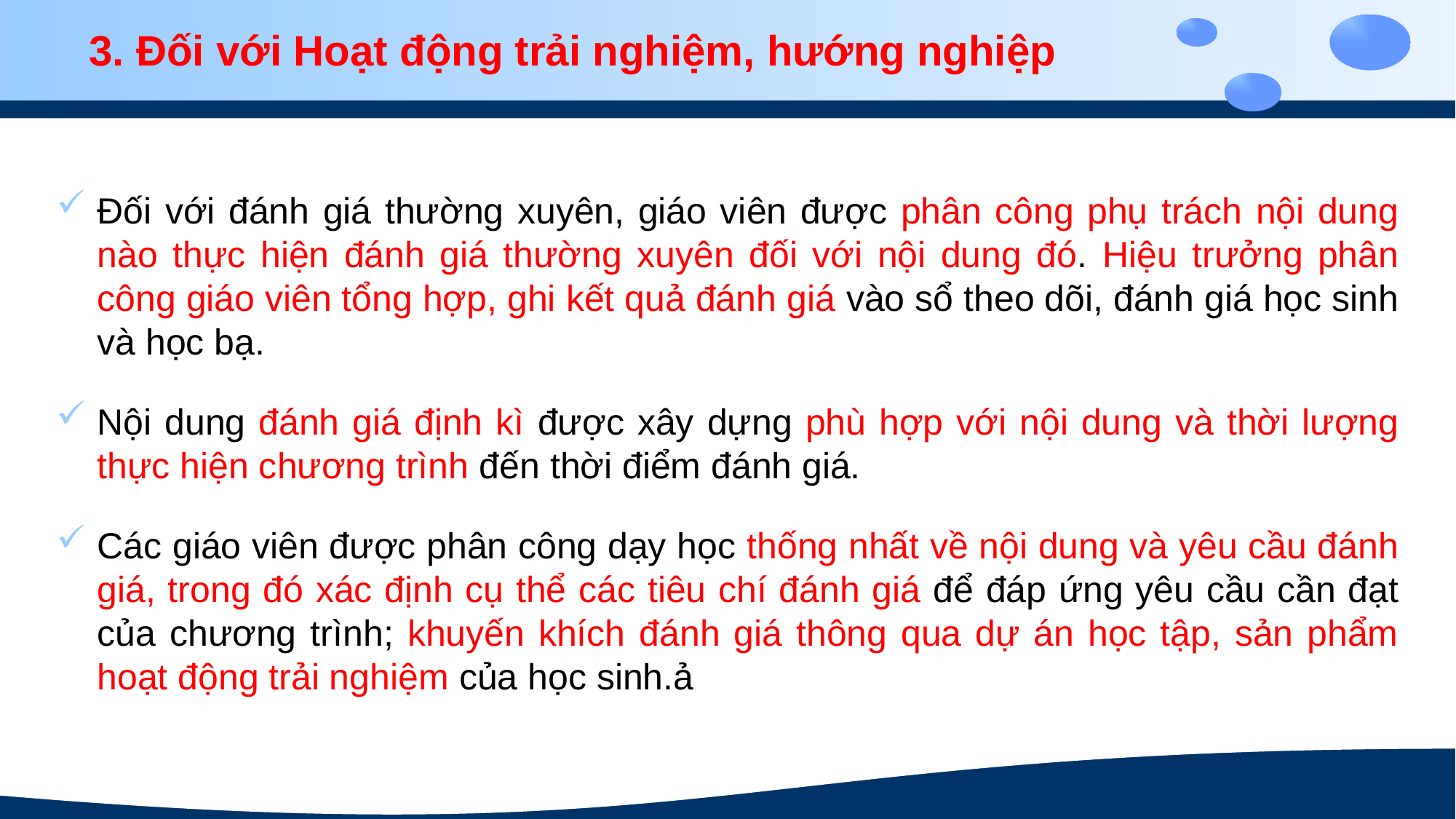

3. Đối với Hoạt động trải nghiệm, hướng nghiệp
Đối với đánh giá thường xuyên, giáo viên được phân công phụ trách nội dung nào thực hiện đánh giá thường xuyên đối với nội dung đó. Hiệu trưởng phân công giáo viên tổng hợp, ghi kết quả đánh giá vào sổ theo dõi, đánh giá học sinh và học bạ.
Nội dung đánh giá định kì được xây dựng phù hợp với nội dung và thời lượng thực hiện chương trình đến thời điểm đánh giá.
Các giáo viên được phân công dạy học thống nhất về nội dung và yêu cầu đánh giá, trong đó xác định cụ thể các tiêu chí đánh giá để đáp ứng yêu cầu cần đạt của chương trình; khuyến khích đánh giá thông qua dự án học tập, sản phẩm hoạt động trải nghiệm của học sinh.ả